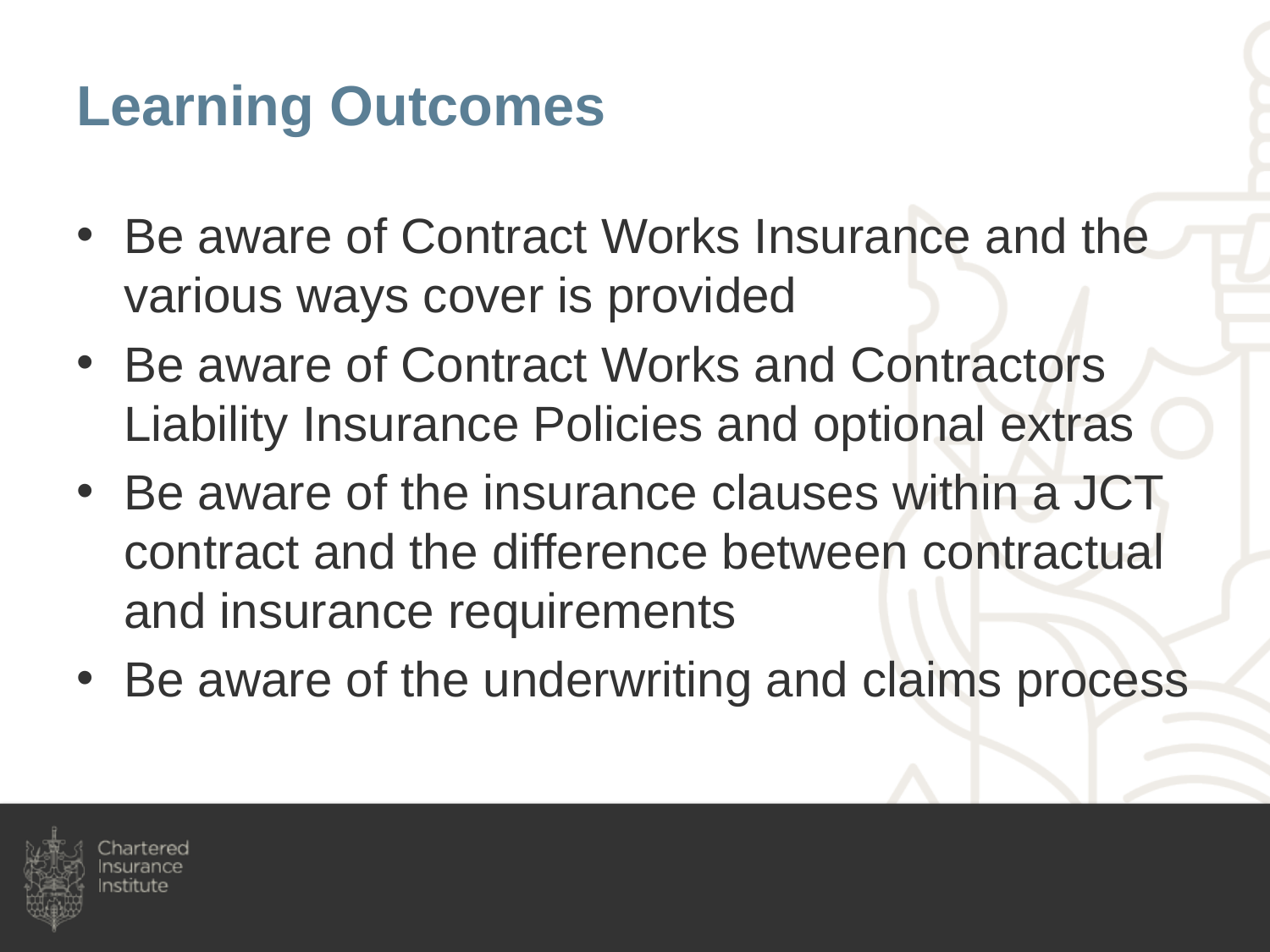

# Learning Outcomes
Be aware of Contract Works Insurance and the various ways cover is provided
Be aware of Contract Works and Contractors Liability Insurance Policies and optional extras
Be aware of the insurance clauses within a JCT contract and the difference between contractual and insurance requirements
Be aware of the underwriting and claims process